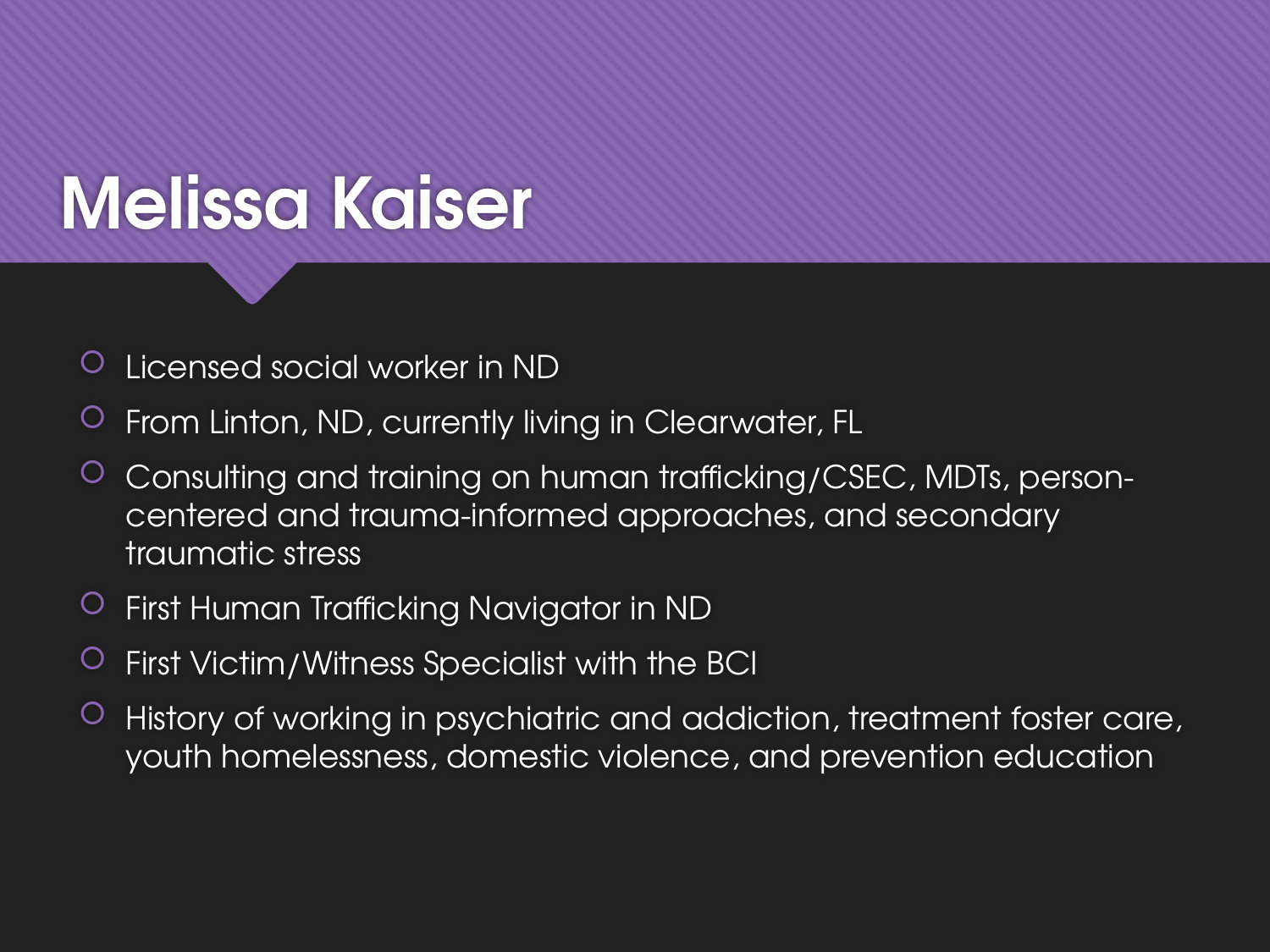

# Melissa Kaiser
Licensed social worker in ND
From Linton, ND, currently living in Clearwater, FL
Consulting and training on human trafficking/CSEC, MDTs, person-centered and trauma-informed approaches, and secondary traumatic stress
First Human Trafficking Navigator in ND
First Victim/Witness Specialist with the BCI
History of working in psychiatric and addiction, treatment foster care, youth homelessness, domestic violence, and prevention education